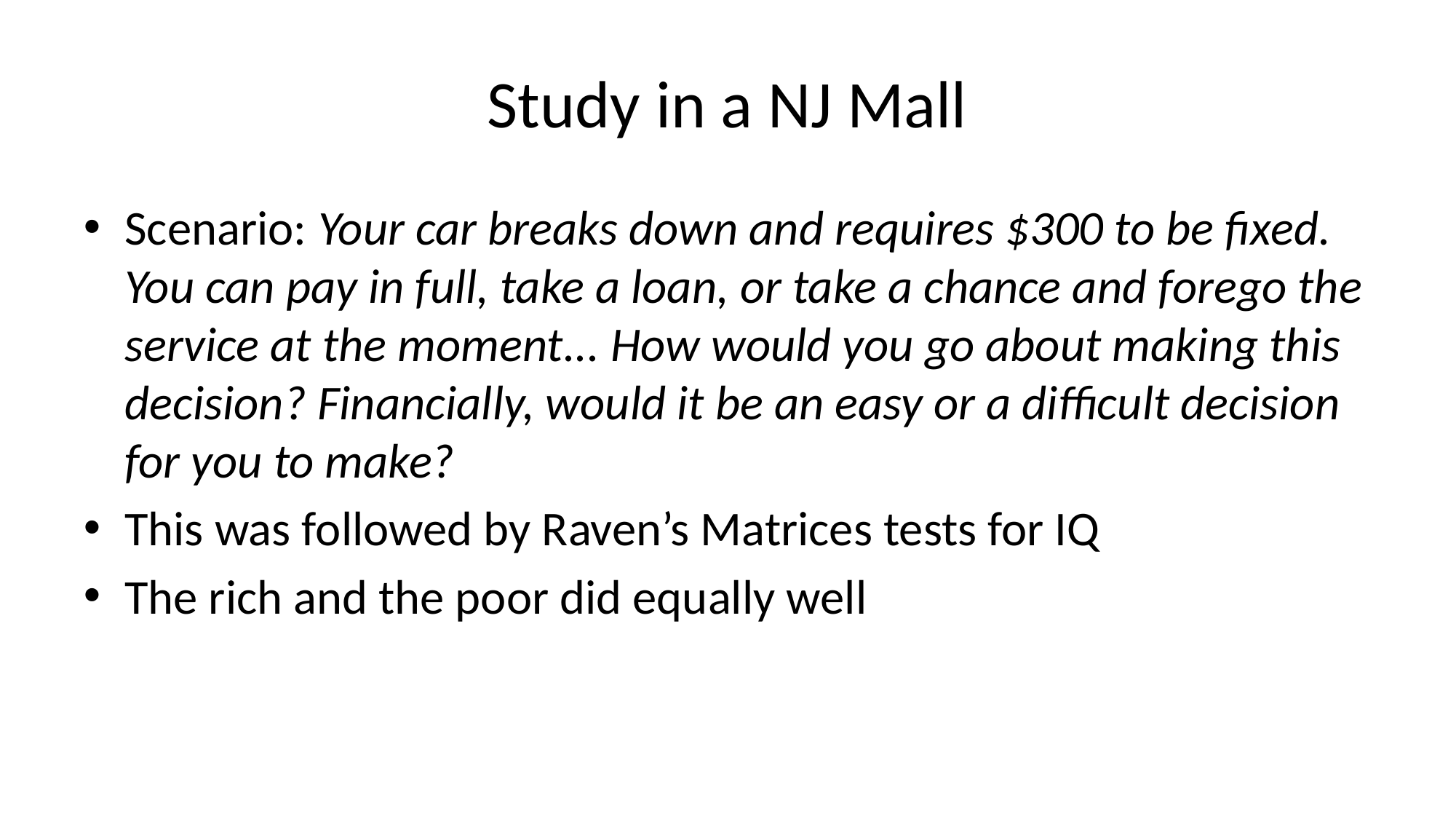

# Study in a NJ Mall
Scenario: Your car breaks down and requires $300 to be fixed. You can pay in full, take a loan, or take a chance and forego the service at the moment... How would you go about making this decision? Financially, would it be an easy or a difficult decision for you to make?
This was followed by Raven’s Matrices tests for IQ
The rich and the poor did equally well